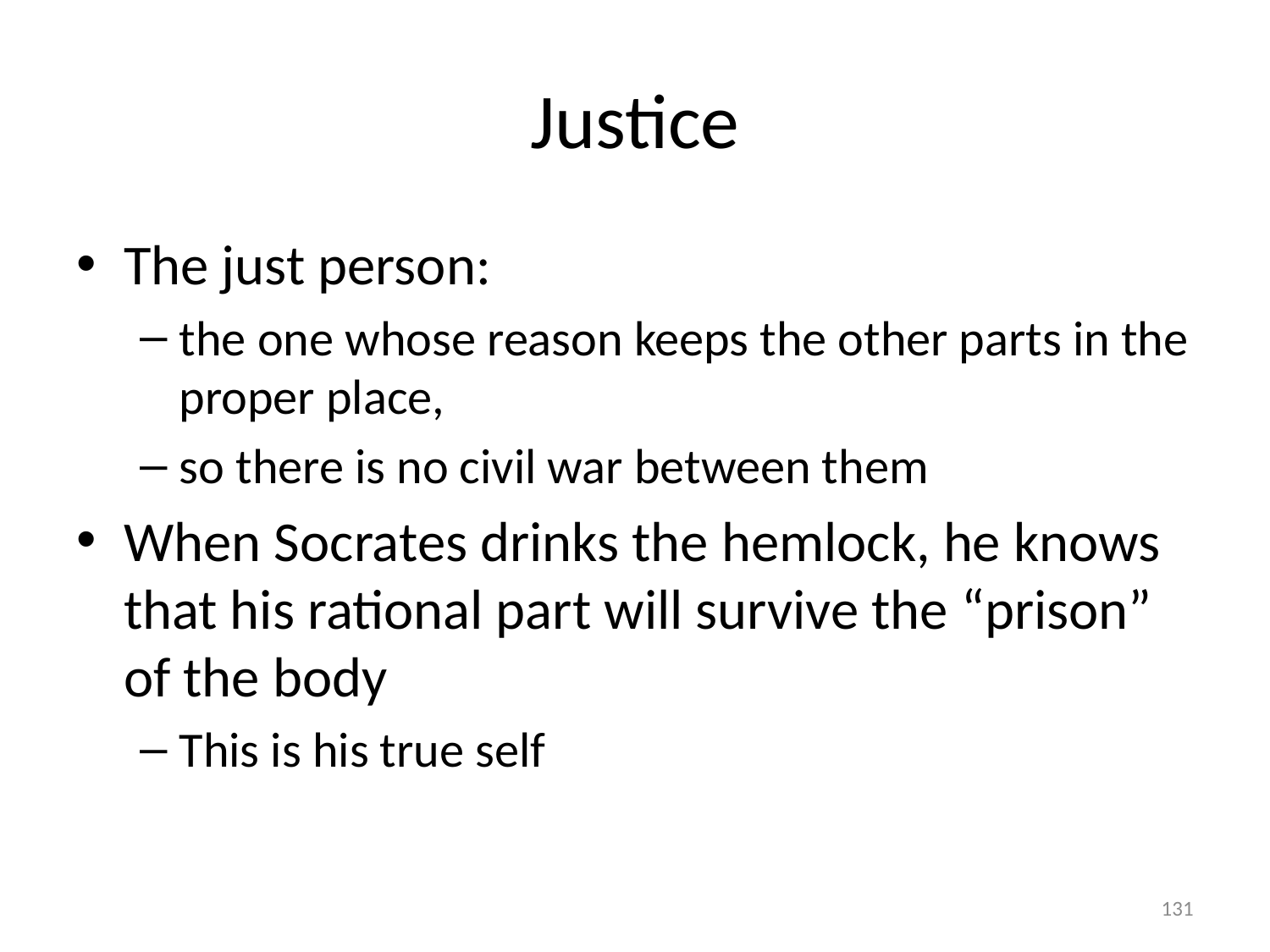

# Justice
The just person:
the one whose reason keeps the other parts in the proper place,
so there is no civil war between them
When Socrates drinks the hemlock, he knows that his rational part will survive the “prison” of the body
This is his true self
131